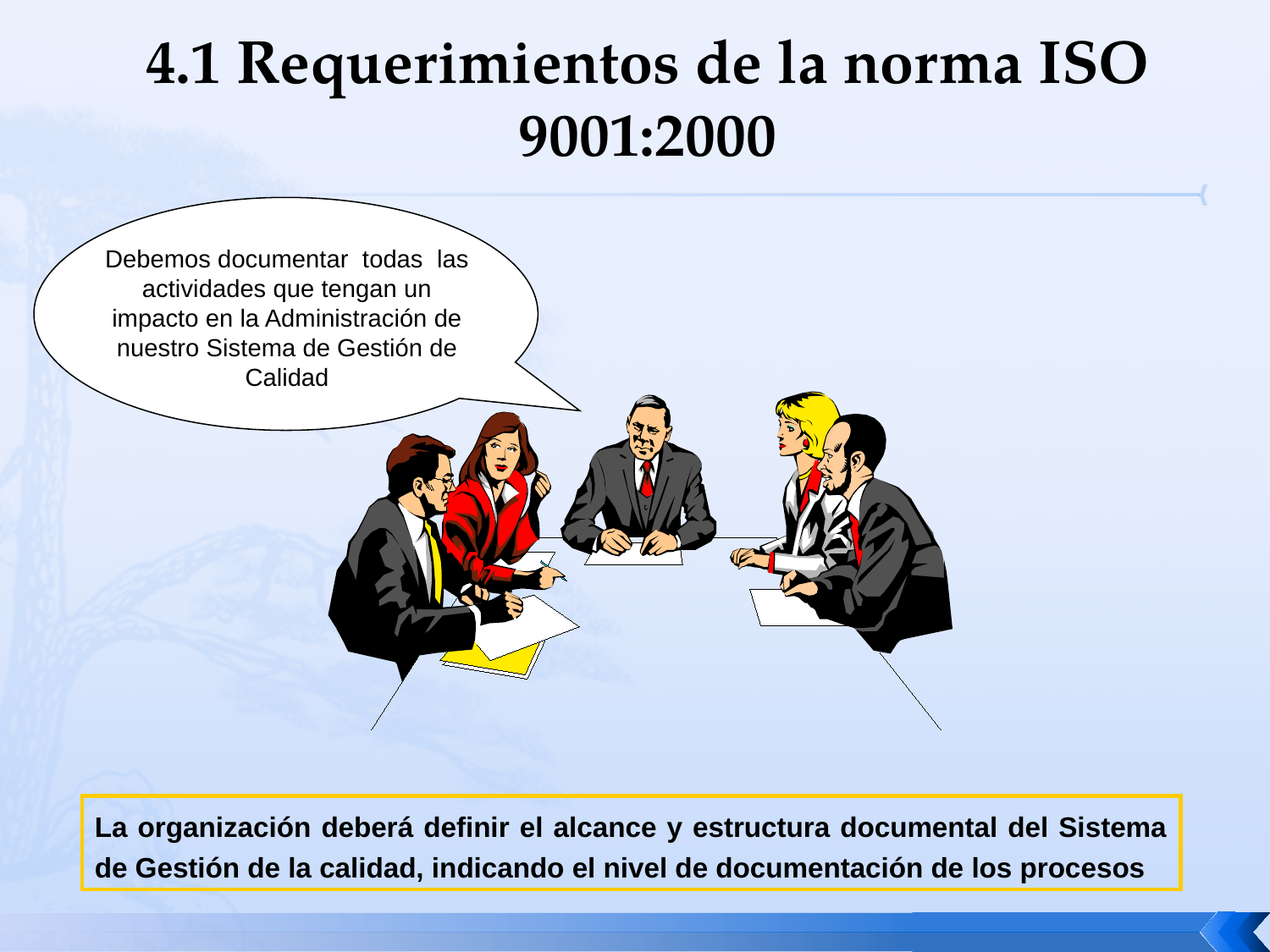

# 4.1 Requerimientos de la norma ISO 9001:2000

Debemos documentar  todas  las actividades que tengan un impacto en la Administración de nuestro Sistema de Gestión de Calidad

La organización deberá definir el alcance y estructura documental del Sistema de Gestión de la calidad, indicando el nivel de documentación de los procesos